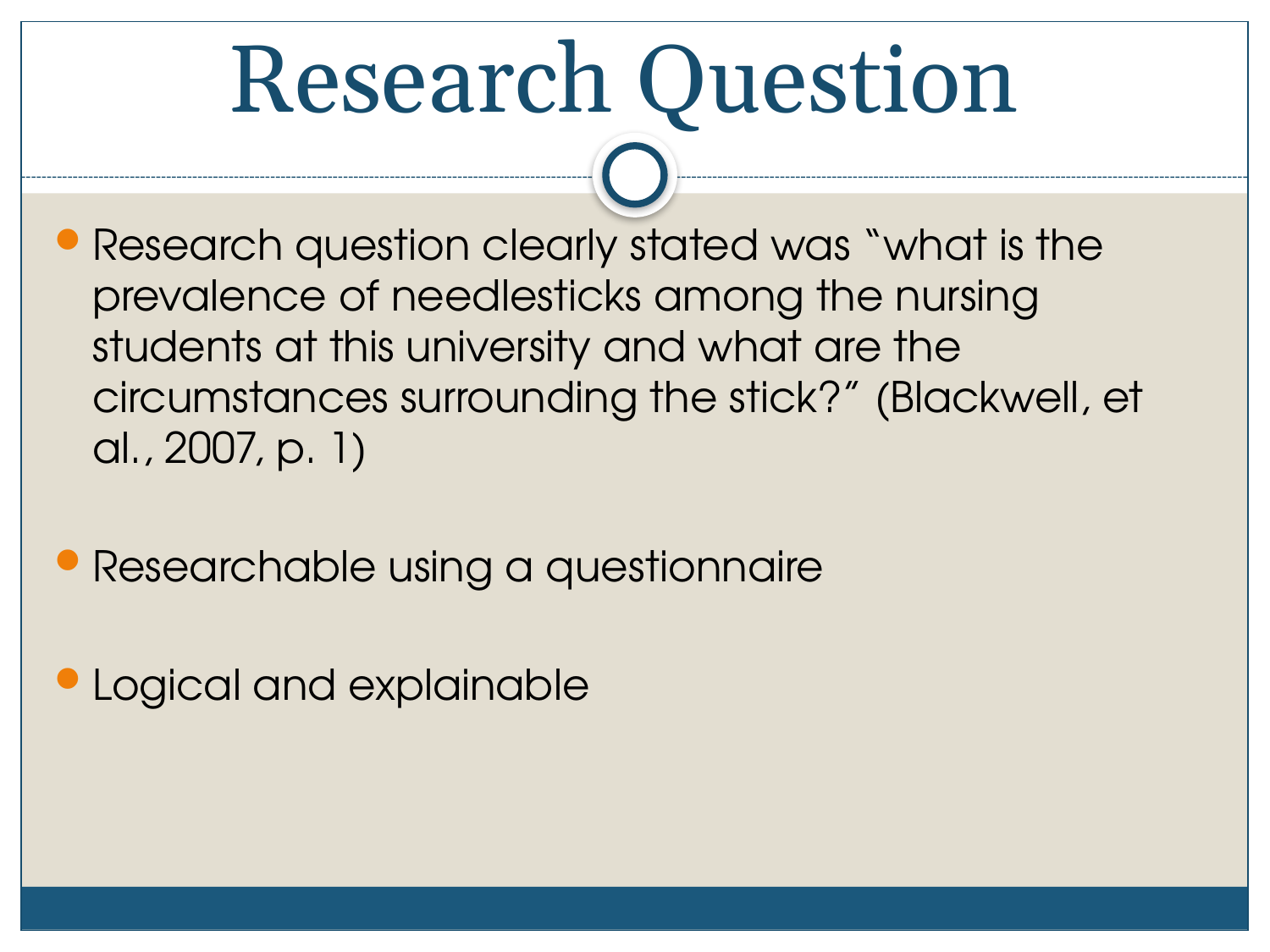

# Research Question
Research question clearly stated was “what is the prevalence of needlesticks among the nursing students at this university and what are the circumstances surrounding the stick?” (Blackwell, et al., 2007, p. 1)

Researchable using a questionnaire

Logical and explainable